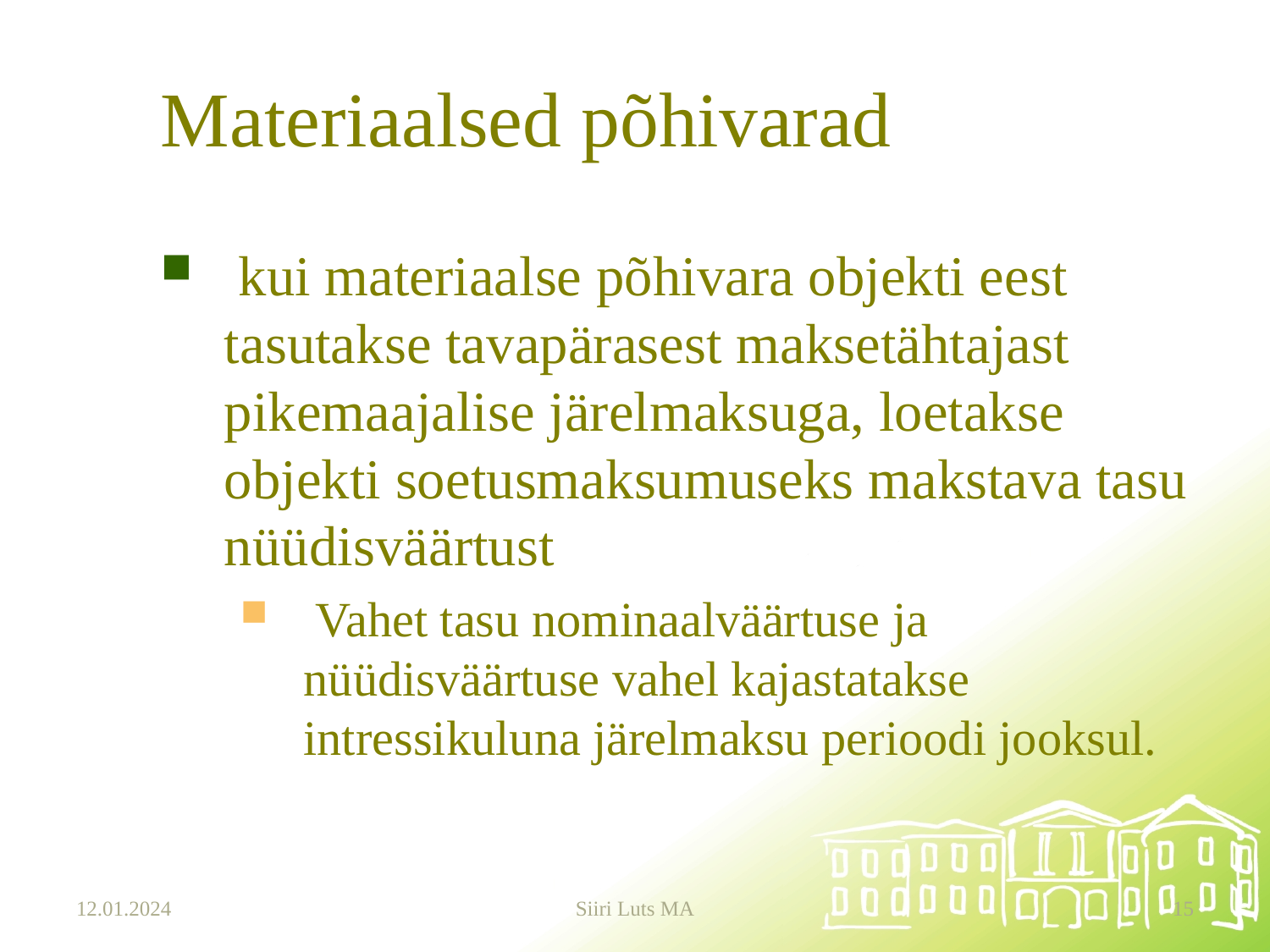

# Materiaalsed põhivarad
 kui materiaalse põhivara objekti eest tasutakse tavapärasest maksetähtajast pikemaajalise järelmaksuga, loetakse objekti soetusmaksumuseks makstava tasu nüüdisväärtust
 Vahet tasu nominaalväärtuse ja nüüdisväärtuse vahel kajastatakse intressikuluna järelmaksu perioodi jooksul.
12.01.2024
Siiri Luts MA
15